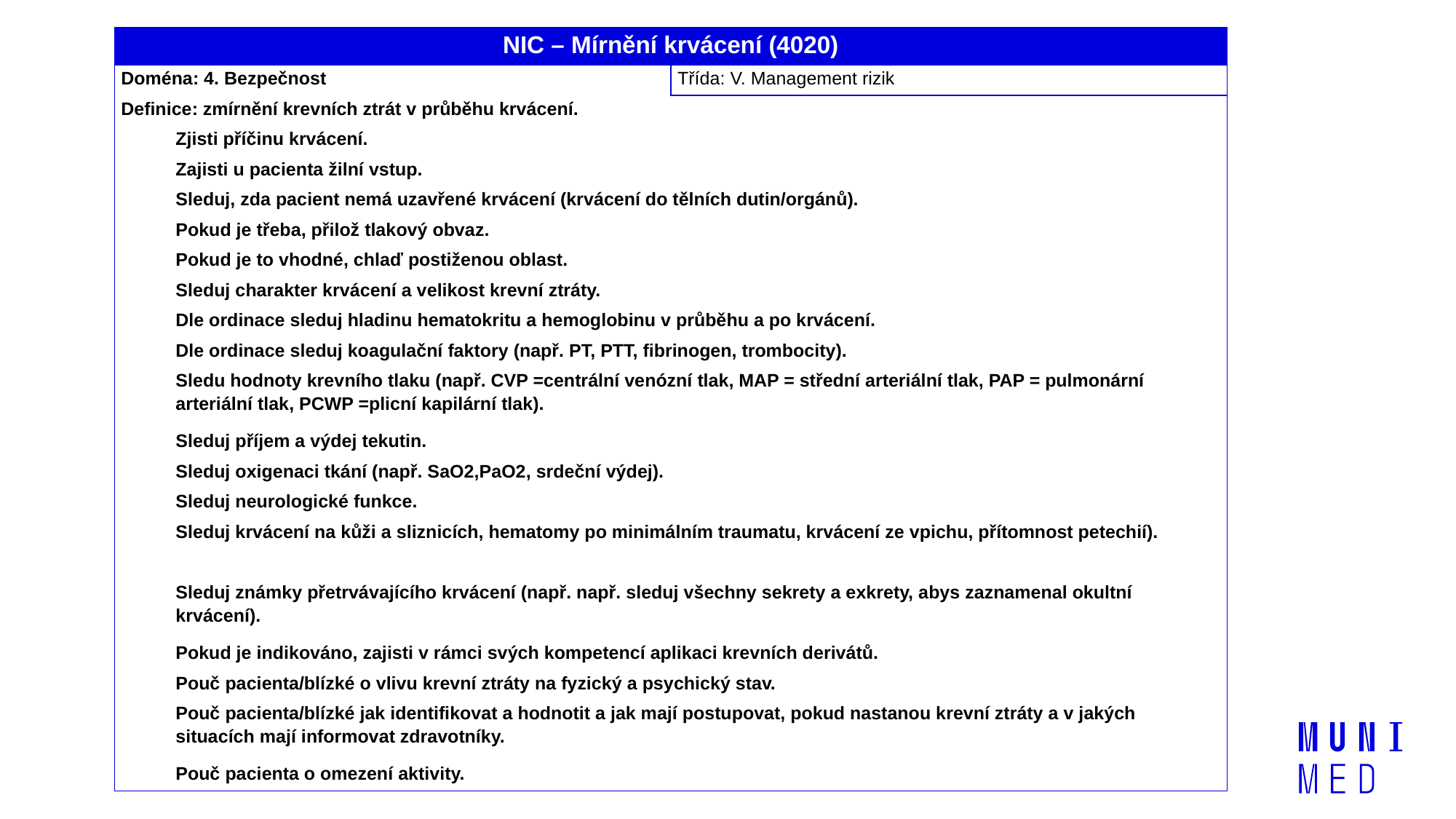

| NIC – Mírnění krvácení (4020) |  |
| --- | --- |
| Doména: 4. Bezpečnost | Třída: V. Management rizik |
| Definice: zmírnění krevních ztrát v průběhu krvácení. |  |
| Zjisti příčinu krvácení. |  |
| Zajisti u pacienta žilní vstup. |  |
| Sleduj, zda pacient nemá uzavřené krvácení (krvácení do tělních dutin/orgánů). |  |
| Pokud je třeba, přilož tlakový obvaz. |  |
| Pokud je to vhodné, chlaď postiženou oblast. |  |
| Sleduj charakter krvácení a velikost krevní ztráty. |  |
| Dle ordinace sleduj hladinu hematokritu a hemoglobinu v průběhu a po krvácení. |  |
| Dle ordinace sleduj koagulační faktory (např. PT, PTT, fibrinogen, trombocity). |  |
| Sledu hodnoty krevního tlaku (např. CVP =centrální venózní tlak, MAP = střední arteriální tlak, PAP = pulmonární arteriální tlak, PCWP =plicní kapilární tlak). |  |
| Sleduj příjem a výdej tekutin. |  |
| Sleduj oxigenaci tkání (např. SaO2,PaO2, srdeční výdej). |  |
| Sleduj neurologické funkce. |  |
| Sleduj krvácení na kůži a sliznicích, hematomy po minimálním traumatu, krvácení ze vpichu, přítomnost petechií). |  |
| Sleduj známky přetrvávajícího krvácení (např. např. sleduj všechny sekrety a exkrety, abys zaznamenal okultní krvácení). |  |
| Pokud je indikováno, zajisti v rámci svých kompetencí aplikaci krevních derivátů. |  |
| Pouč pacienta/blízké o vlivu krevní ztráty na fyzický a psychický stav. |  |
| Pouč pacienta/blízké jak identifikovat a hodnotit a jak mají postupovat, pokud nastanou krevní ztráty a v jakých situacích mají informovat zdravotníky. |  |
| Pouč pacienta o omezení aktivity. |  |